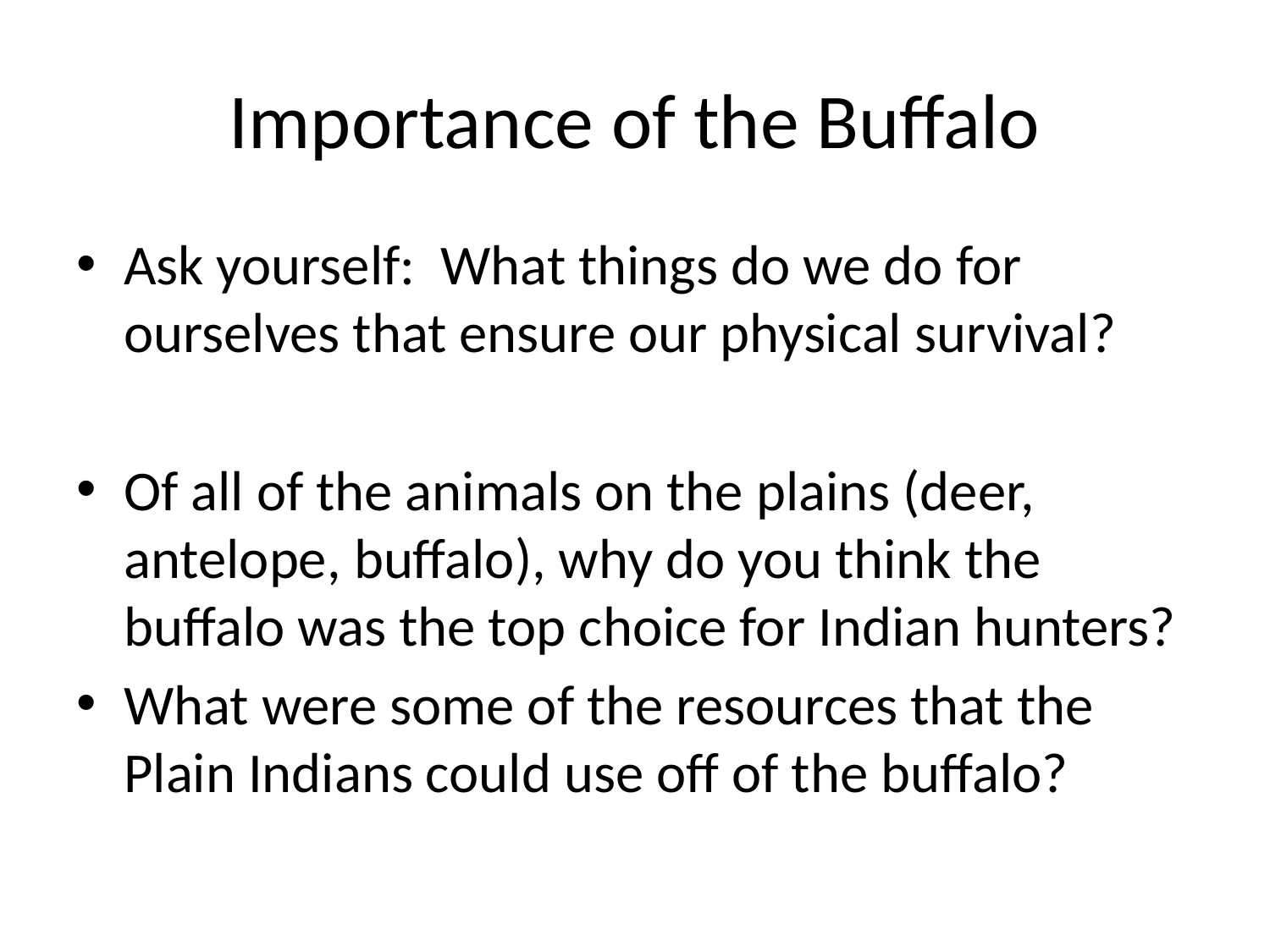

# Importance of the Buffalo
Ask yourself:  What things do we do for ourselves that ensure our physical survival?

Of all of the animals on the plains (deer, antelope, buffalo), why do you think the buffalo was the top choice for Indian hunters?
What were some of the resources that the Plain Indians could use off of the buffalo?